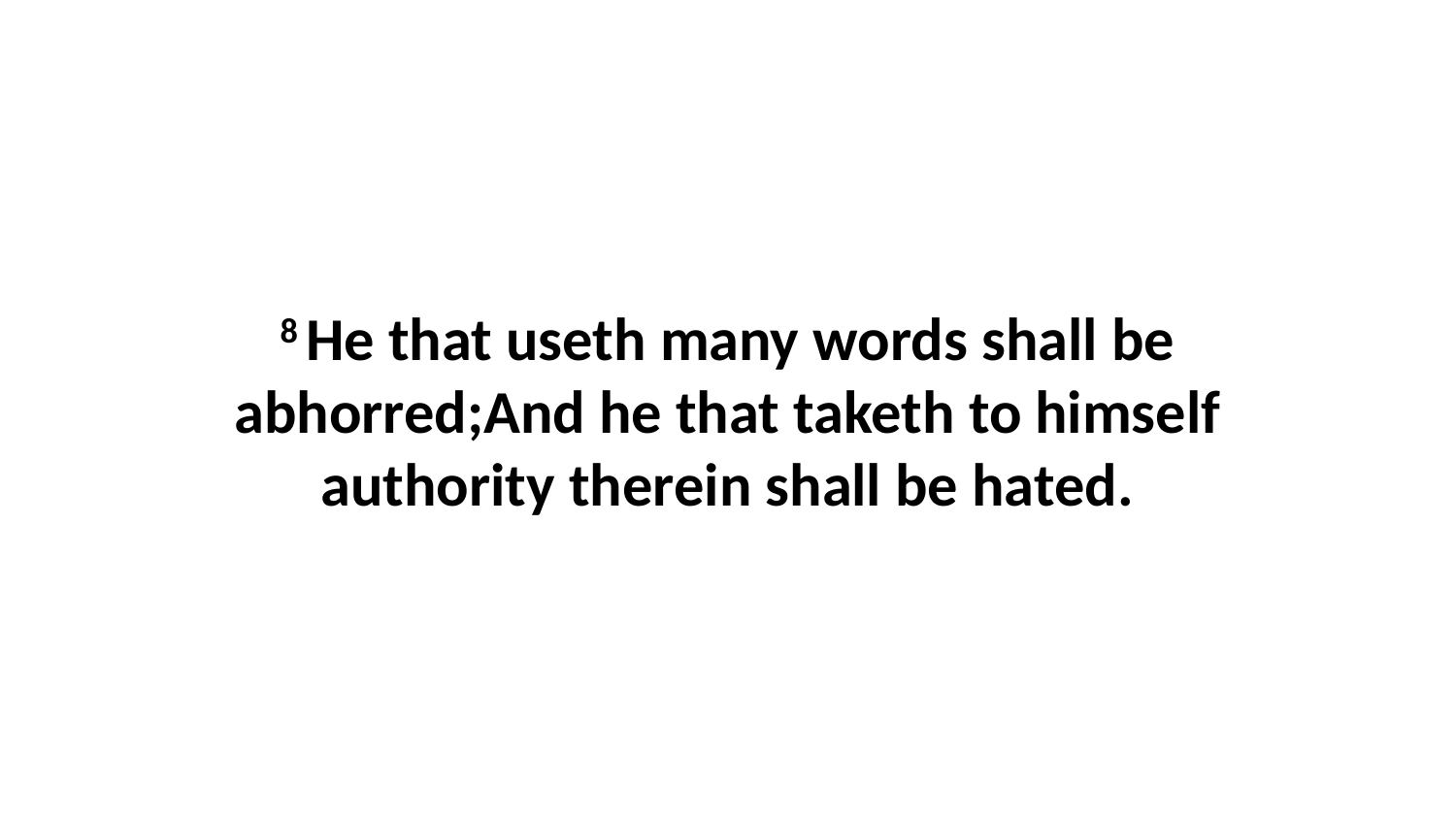

8 He that useth many words shall be abhorred;And he that taketh to himself authority therein shall be hated.